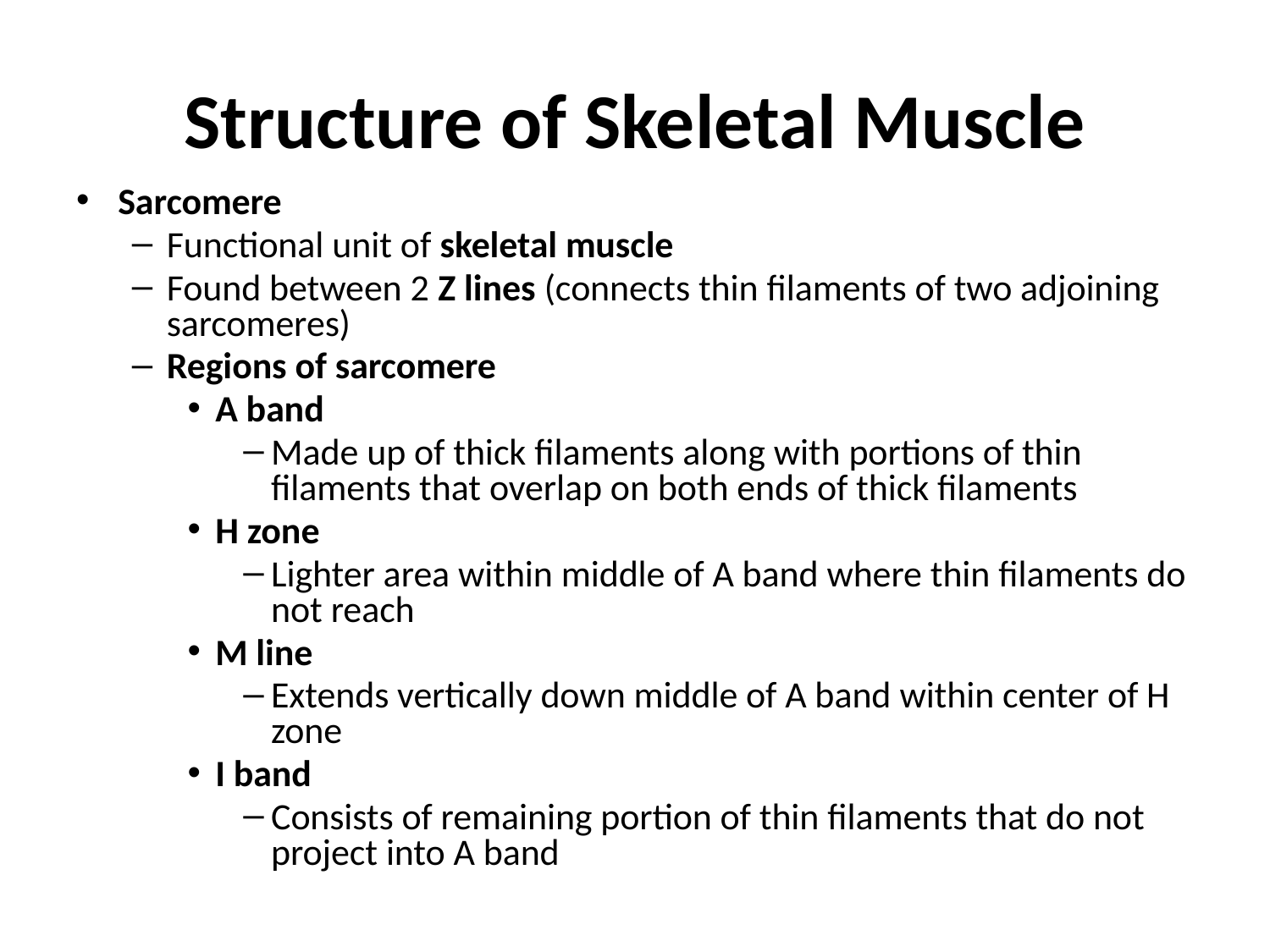

# Structure of Skeletal Muscle
Sarcomere
Functional unit of skeletal muscle
Found between 2 Z lines (connects thin filaments of two adjoining sarcomeres)
Regions of sarcomere
A band
Made up of thick filaments along with portions of thin filaments that overlap on both ends of thick filaments
H zone
Lighter area within middle of A band where thin filaments do not reach
M line
Extends vertically down middle of A band within center of H zone
I band
Consists of remaining portion of thin filaments that do not project into A band